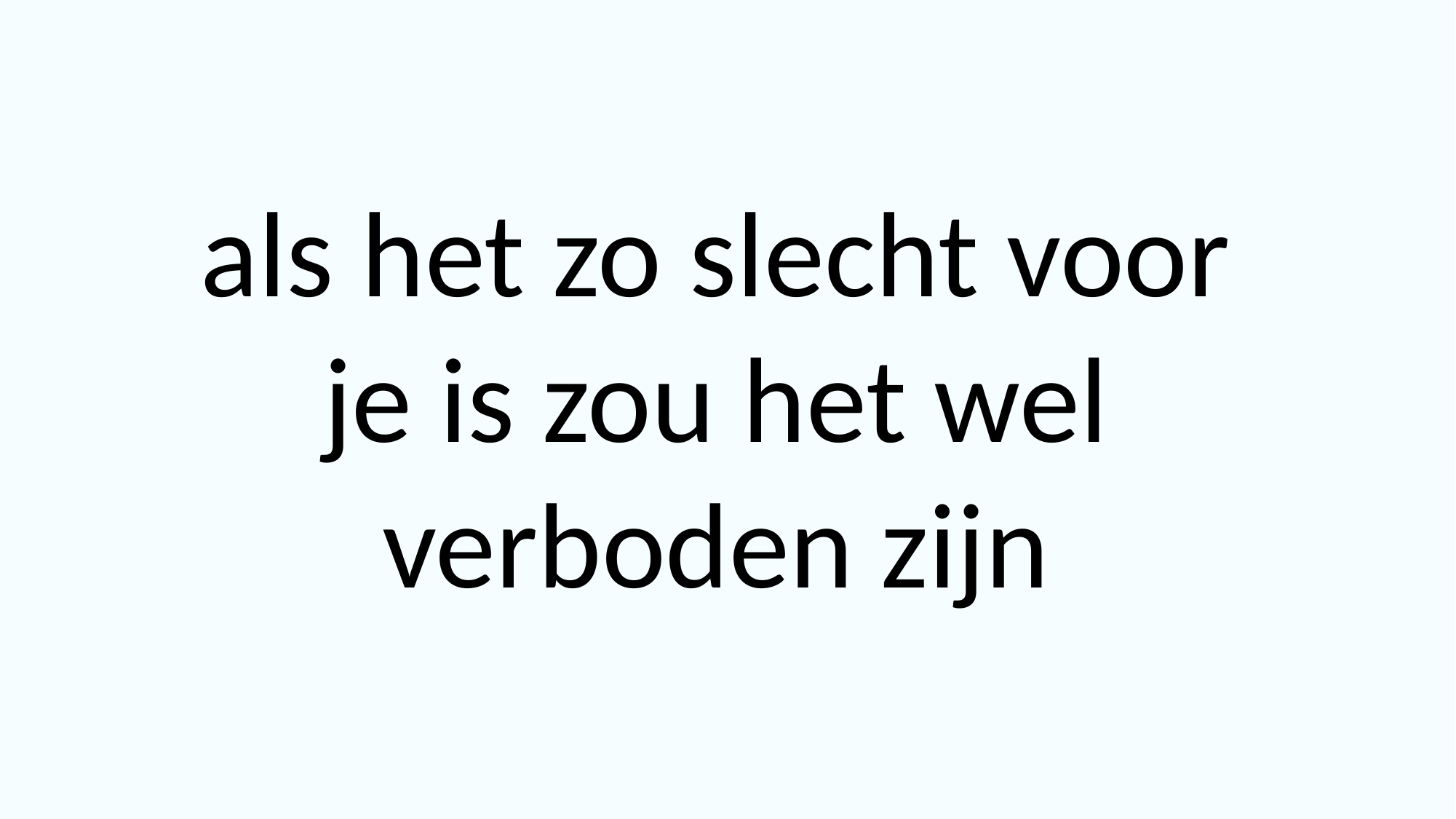

als het zo slecht voor je is zou het wel verboden zijn
©Kieresoe2023 Lucy Reijnen